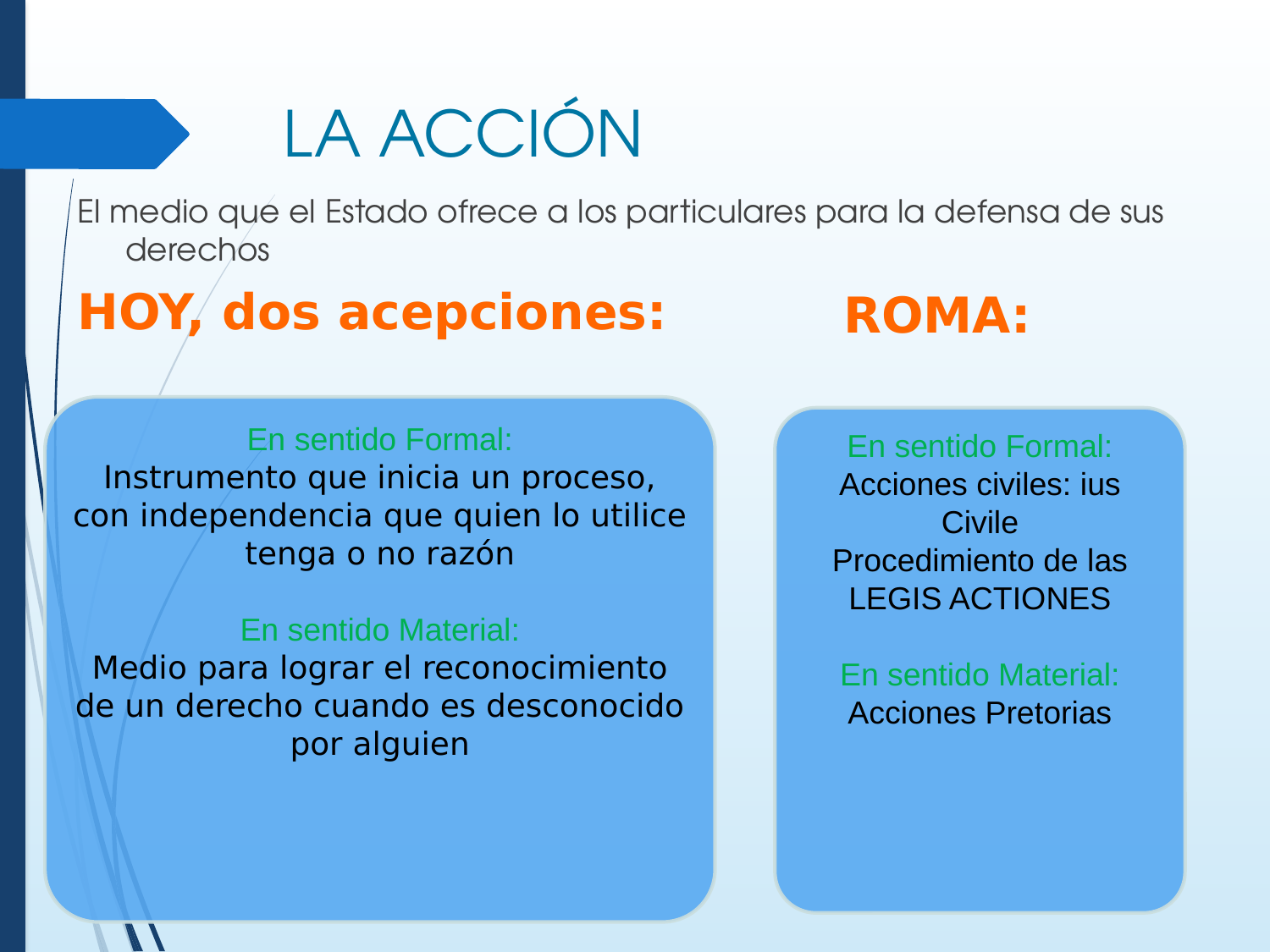

# LA ACCIÓN
El medio que el Estado ofrece a los particulares para la defensa de sus derechos

HOY, dos acepciones:
ROMA:
En sentido Formal:
Instrumento que inicia un proceso, con independencia que quien lo utilice tenga o no razón

En sentido Material:
Medio para lograr el reconocimiento de un derecho cuando es desconocido por alguien
En sentido Formal:
Acciones civiles: ius Civile
Procedimiento de las LEGIS ACTIONES

En sentido Material:
Acciones Pretorias